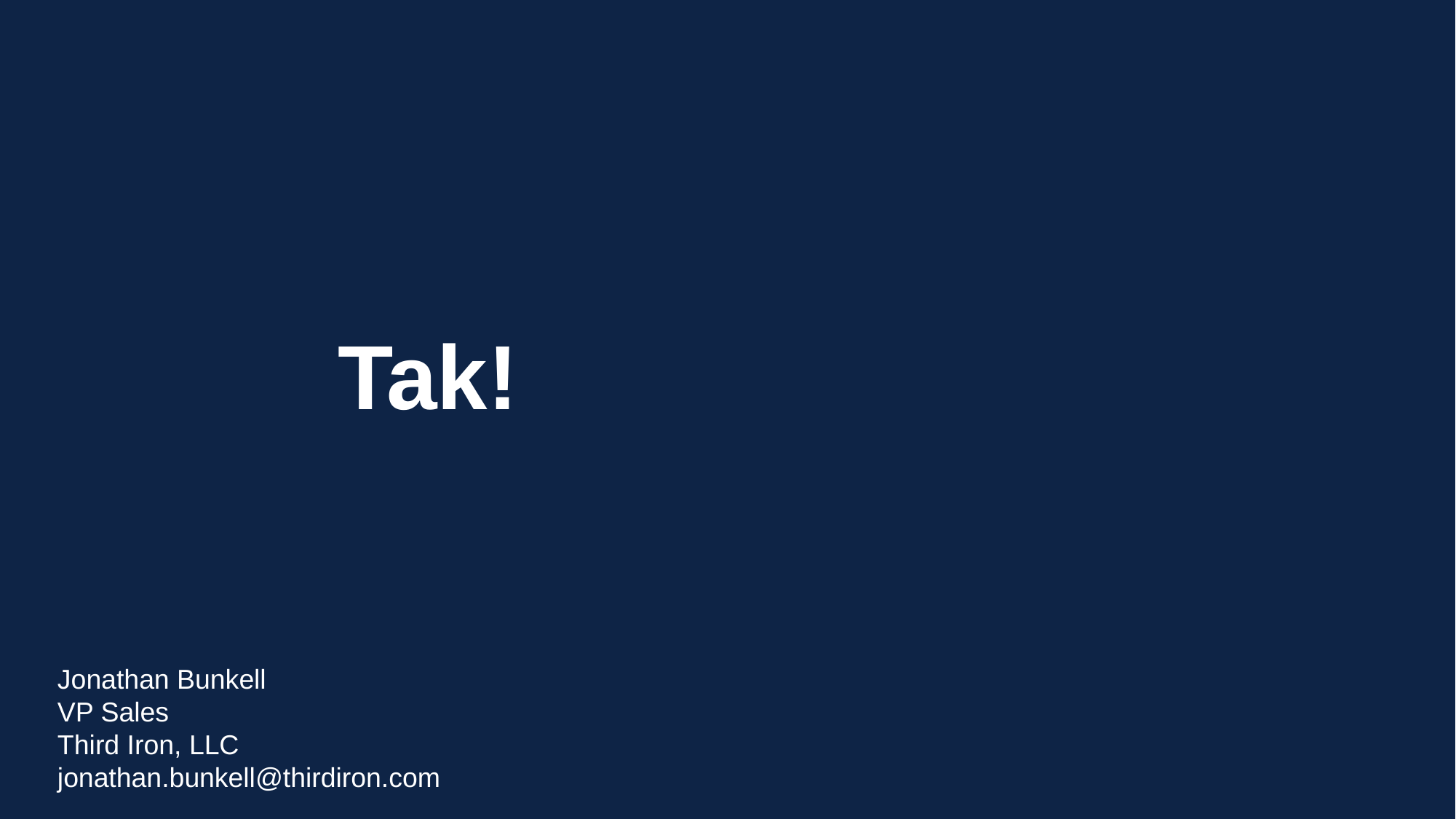

# Tak!
Jonathan Bunkell
VP Sales
Third Iron, LLC
jonathan.bunkell@thirdiron.com